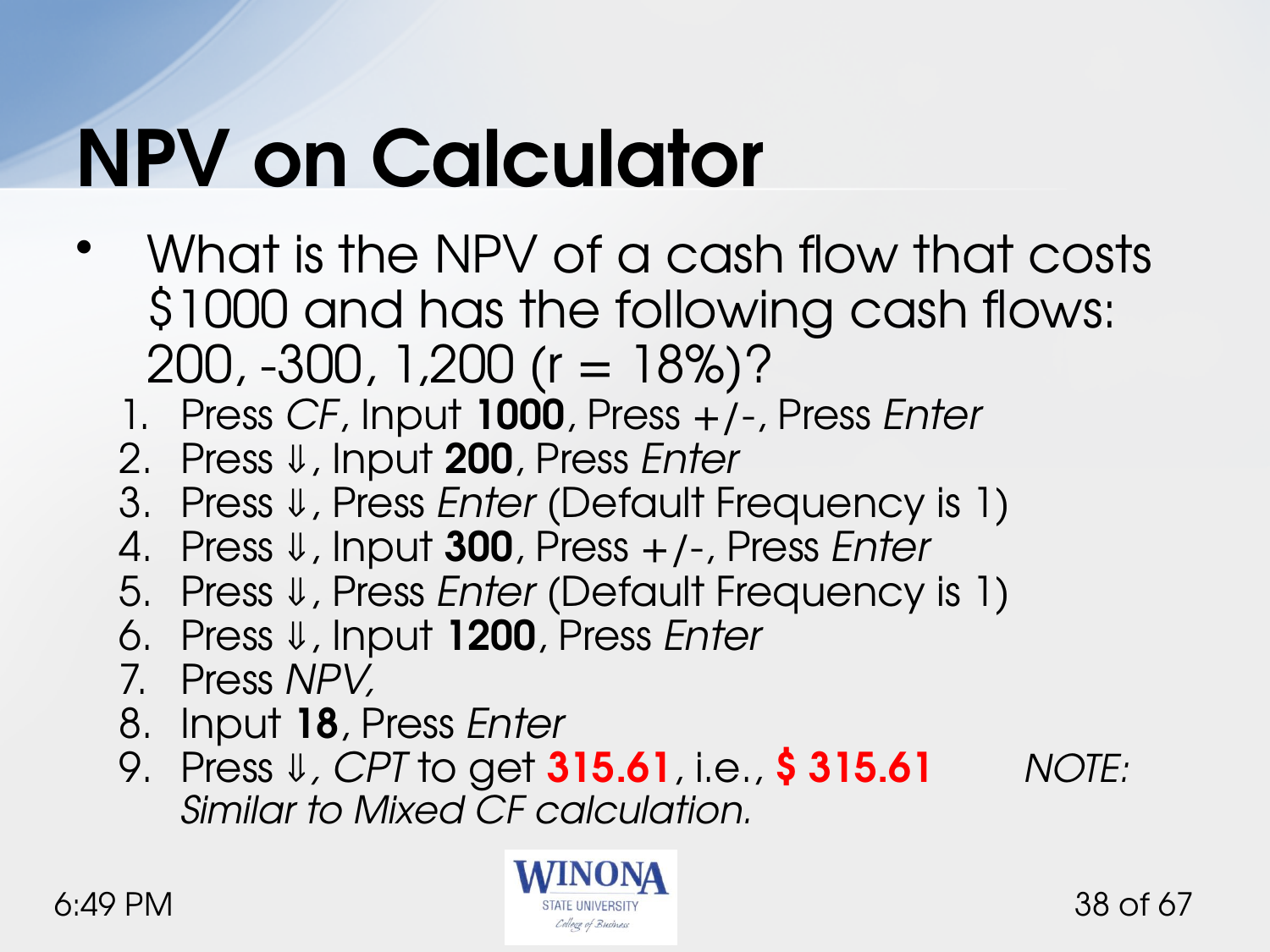

# NPV on Calculator
What is the NPV of a cash flow that costs $1000 and has the following cash flows: 200, -300, 1,200 (r = 18%)?
Press CF, Input 1000, Press +/-, Press Enter
Press ⇓, Input 200, Press Enter
Press ⇓, Press Enter (Default Frequency is 1)
Press ⇓, Input 300, Press +/-, Press Enter
Press ⇓, Press Enter (Default Frequency is 1)
Press ⇓, Input 1200, Press Enter
Press NPV,
Input 18, Press Enter
Press ⇓, CPT to get 315.61, i.e., $ 315.61 	NOTE: Similar to Mixed CF calculation.